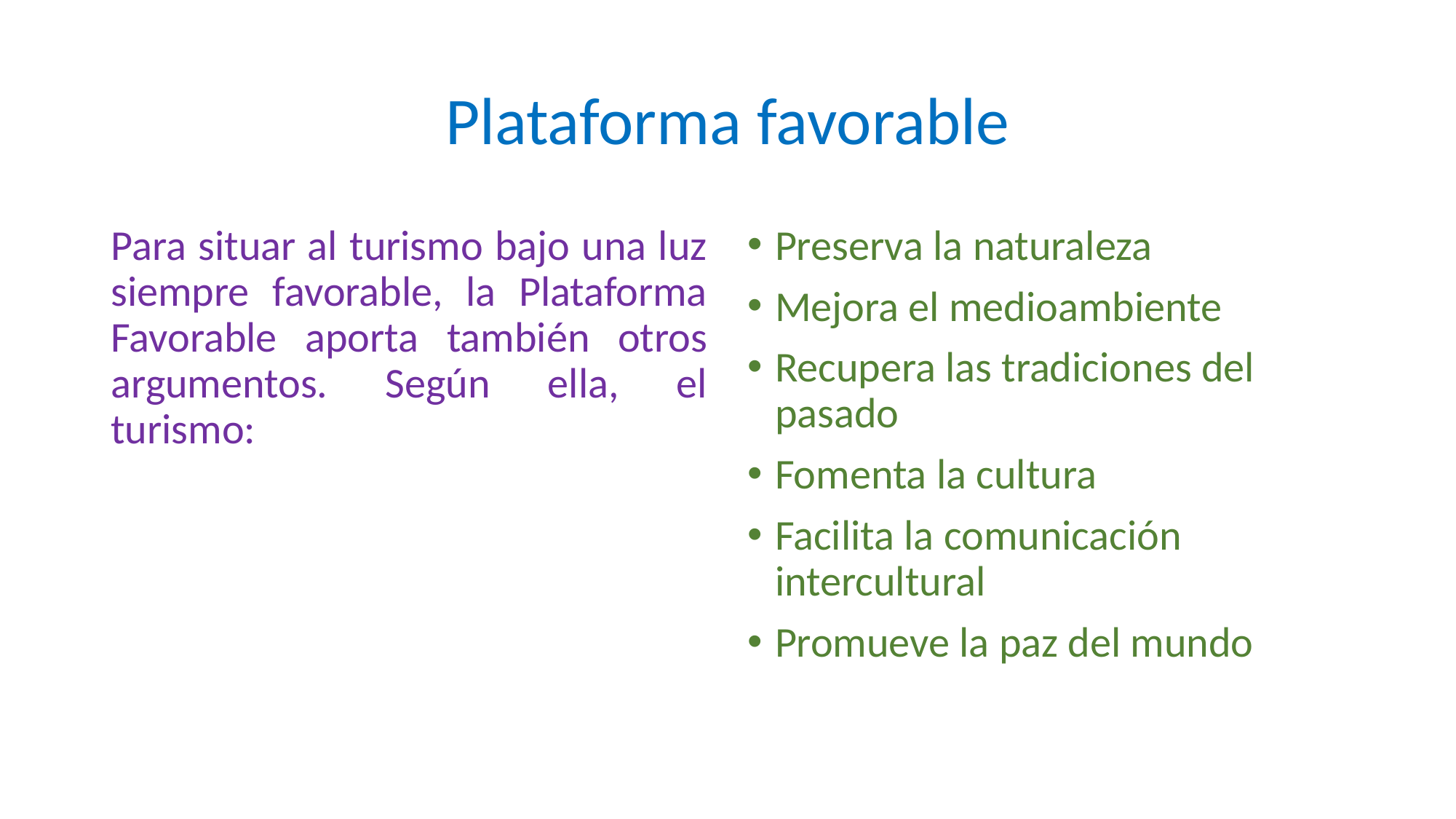

# Plataforma favorable
Para situar al turismo bajo una luz siempre favorable, la Plataforma Favorable aporta también otros argumentos. Según ella, el turismo:

Preserva la naturaleza
Mejora el medioambiente
Recupera las tradiciones del pasado
Fomenta la cultura
Facilita la comunicación intercultural
Promueve la paz del mundo